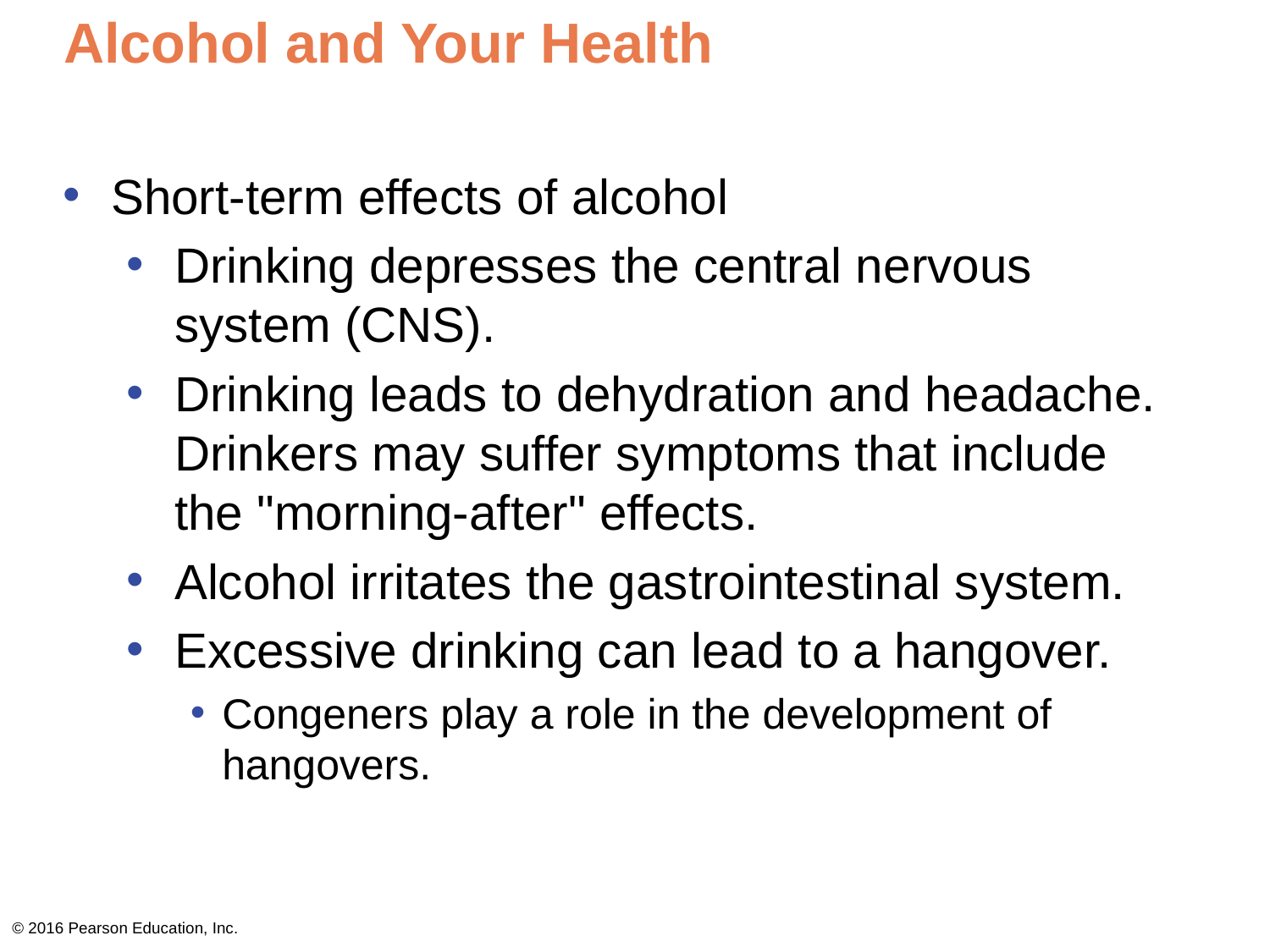

# Alcohol and Your Health
Short-term effects of alcohol
Drinking depresses the central nervous system (CNS).
Drinking leads to dehydration and headache. Drinkers may suffer symptoms that include the "morning-after" effects.
Alcohol irritates the gastrointestinal system.
Excessive drinking can lead to a hangover.
Congeners play a role in the development of hangovers.
© 2016 Pearson Education, Inc.